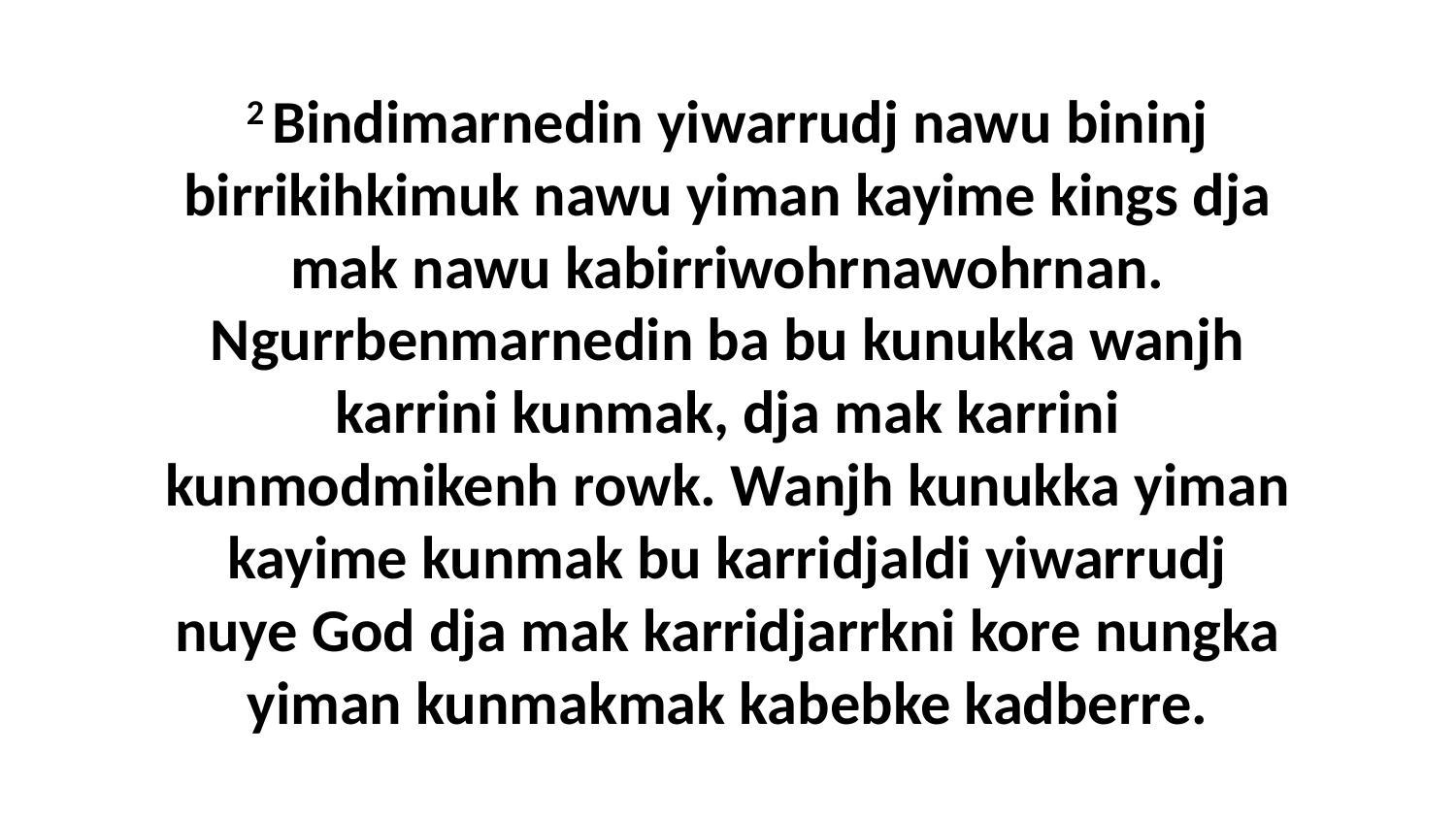

2 Bindimarnedin yiwarrudj nawu bininj birrikihkimuk nawu yiman kayime kings dja mak nawu kabirriwohrnawohrnan. Ngurrbenmarnedin ba bu kunukka wanjh karrini kunmak, dja mak karrini kunmodmikenh rowk. Wanjh kunukka yiman kayime kunmak bu karridjaldi yiwarrudj nuye God dja mak karridjarrkni kore nungka yiman kunmakmak kabebke kadberre.